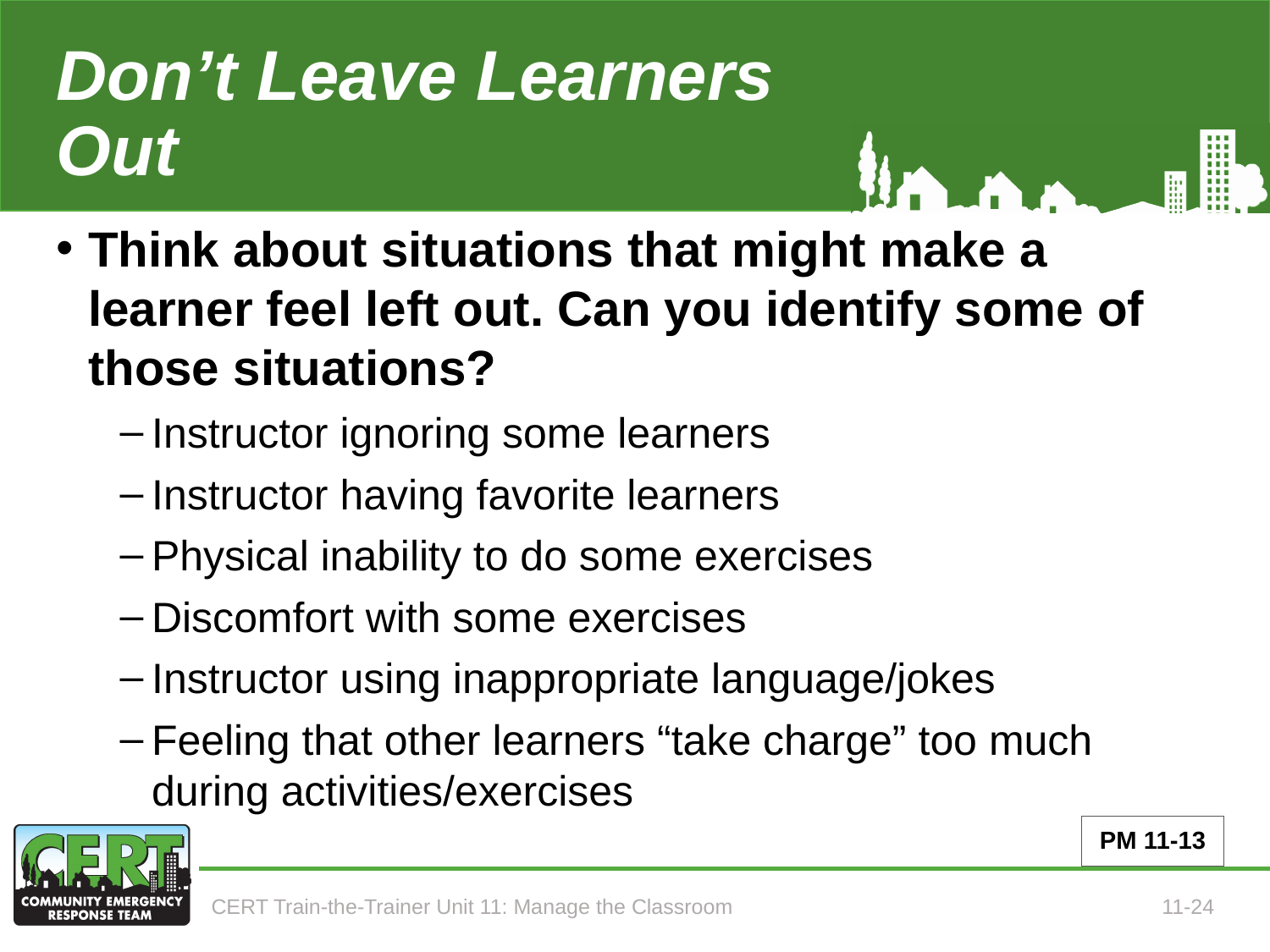

# Don’t Leave Learners Out
Think about situations that might make a learner feel left out. Can you identify some of those situations?
Instructor ignoring some learners
Instructor having favorite learners
Physical inability to do some exercises
Discomfort with some exercises
Instructor using inappropriate language/jokes
Feeling that other learners “take charge” too much during activities/exercises
PM 11-13
CERT Train-the-Trainer Unit 11: Manage the Classroom
11-24